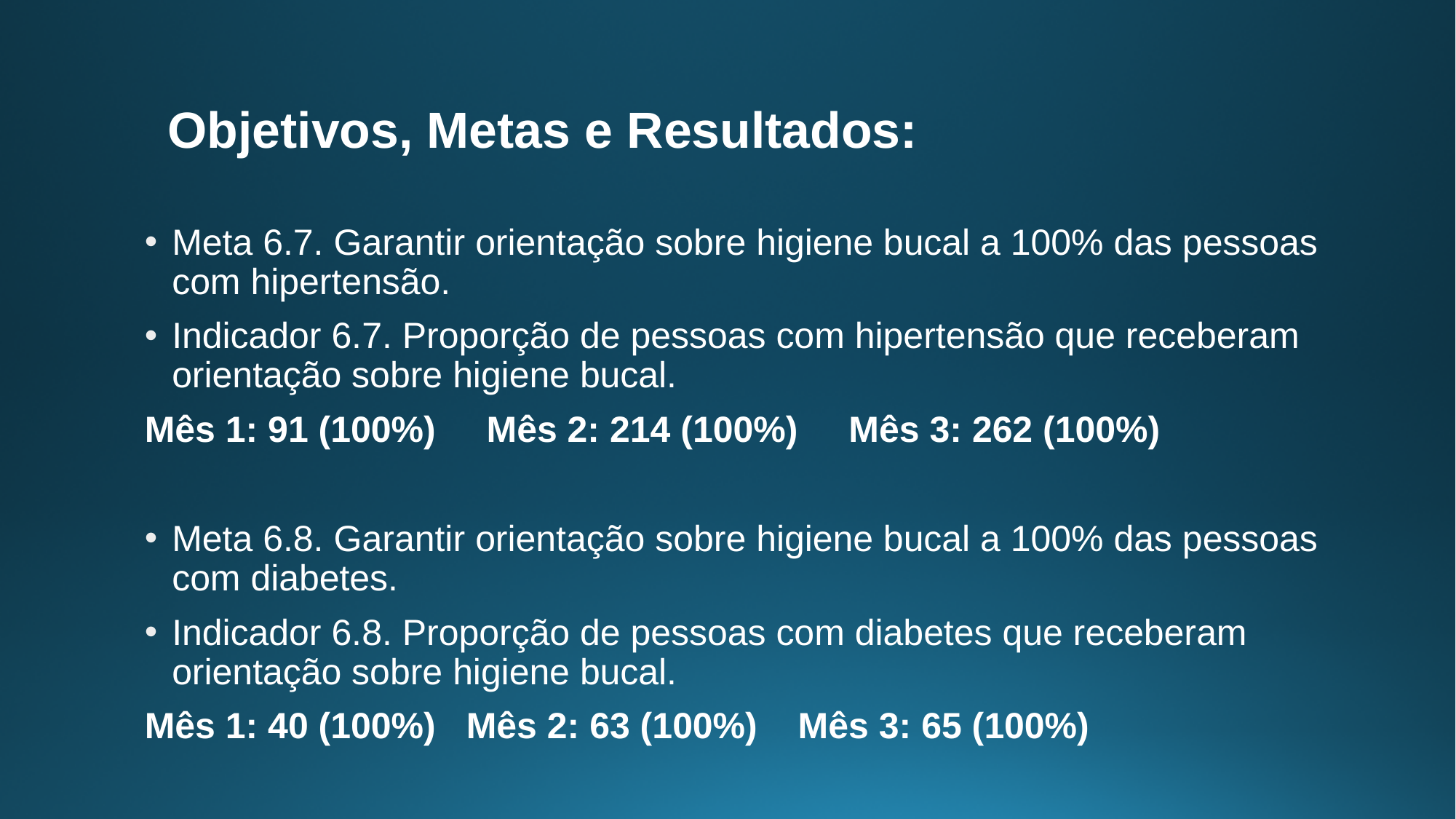

# Objetivos, Metas e Resultados:
Meta 6.7. Garantir orientação sobre higiene bucal a 100% das pessoas com hipertensão.
Indicador 6.7. Proporção de pessoas com hipertensão que receberam orientação sobre higiene bucal.
Mês 1: 91 (100%)     Mês 2: 214 (100%)     Mês 3: 262 (100%)

Meta 6.8. Garantir orientação sobre higiene bucal a 100% das pessoas com diabetes.
Indicador 6.8. Proporção de pessoas com diabetes que receberam orientação sobre higiene bucal.
Mês 1: 40 (100%)   Mês 2: 63 (100%)    Mês 3: 65 (100%)